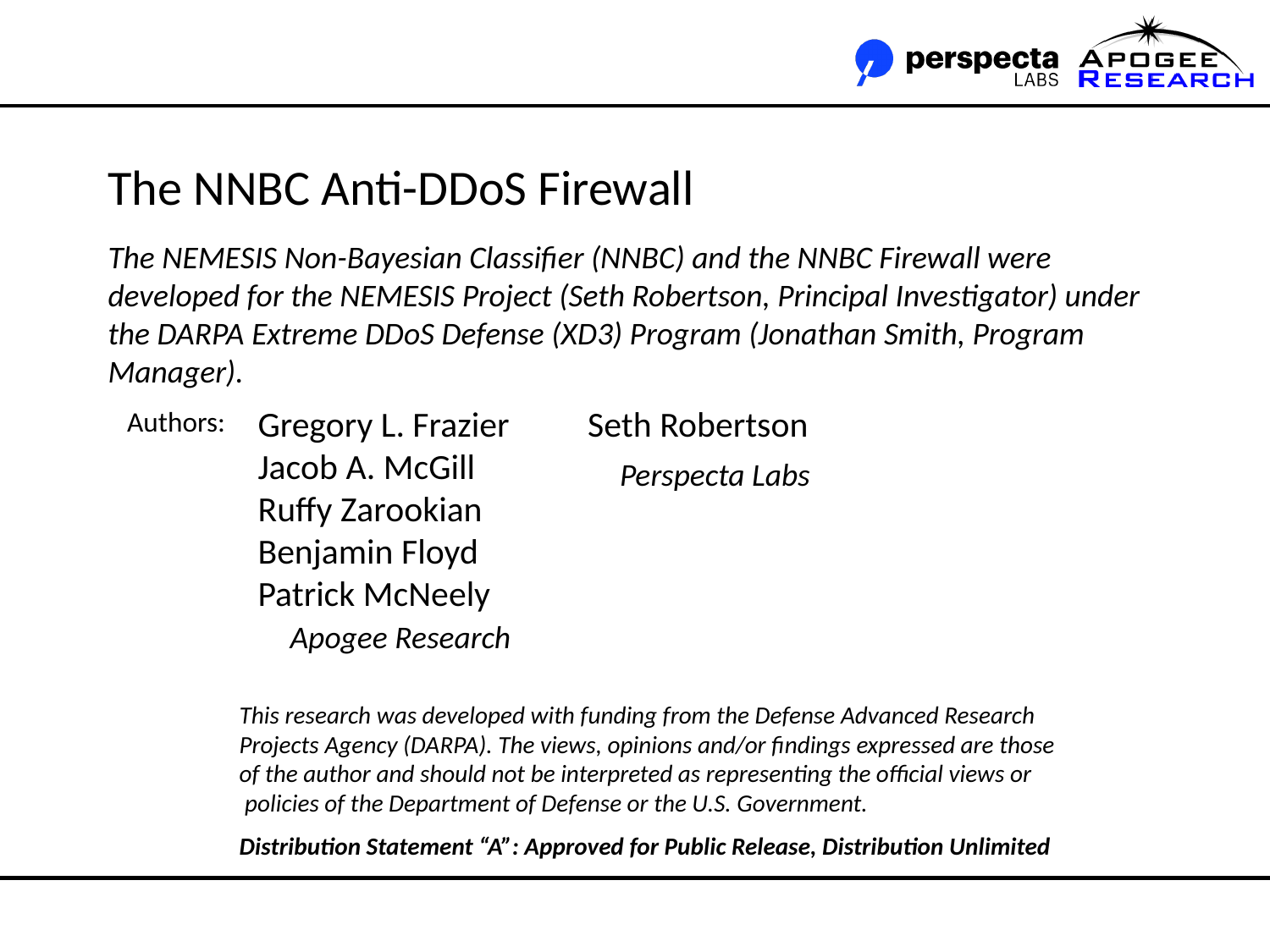

# The NNBC Anti-DDoS Firewall The NEMESIS Non-Bayesian Classifier (NNBC) and the NNBC Firewall were developed for the NEMESIS Project (Seth Robertson, Principal Investigator) under the DARPA Extreme DDoS Defense (XD3) Program (Jonathan Smith, Program Manager). Authors:
Gregory L. Frazier
Jacob A. McGill
Ruffy Zarookian
Benjamin Floyd
Patrick McNeely
    Apogee Research
Seth Robertson
    Perspecta Labs
This research was developed with funding from the Defense Advanced Research
Projects Agency (DARPA). The views, opinions and/or findings expressed are those
of the author and should not be interpreted as representing the official views or
 policies of the Department of Defense or the U.S. Government.
Distribution Statement “A”: Approved for Public Release, Distribution Unlimited